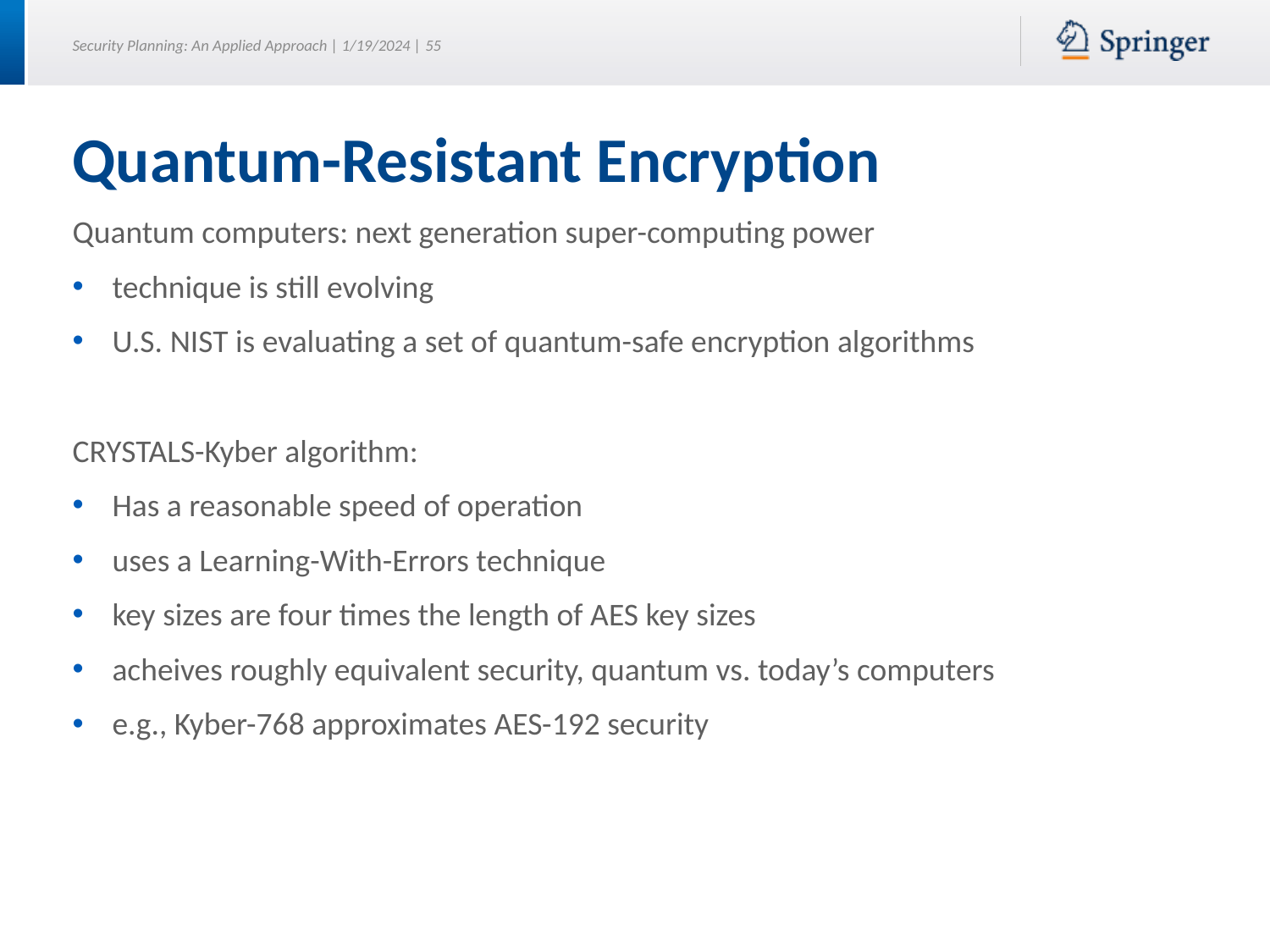

# Quantum-Resistant Encryption
Quantum computers: next generation super-computing power
technique is still evolving
U.S. NIST is evaluating a set of quantum-safe encryption algorithms

CRYSTALS-Kyber algorithm:
Has a reasonable speed of operation
uses a Learning-With-Errors technique
key sizes are four times the length of AES key sizes
acheives roughly equivalent security, quantum vs. today’s computers
e.g., Kyber-768 approximates AES-192 security